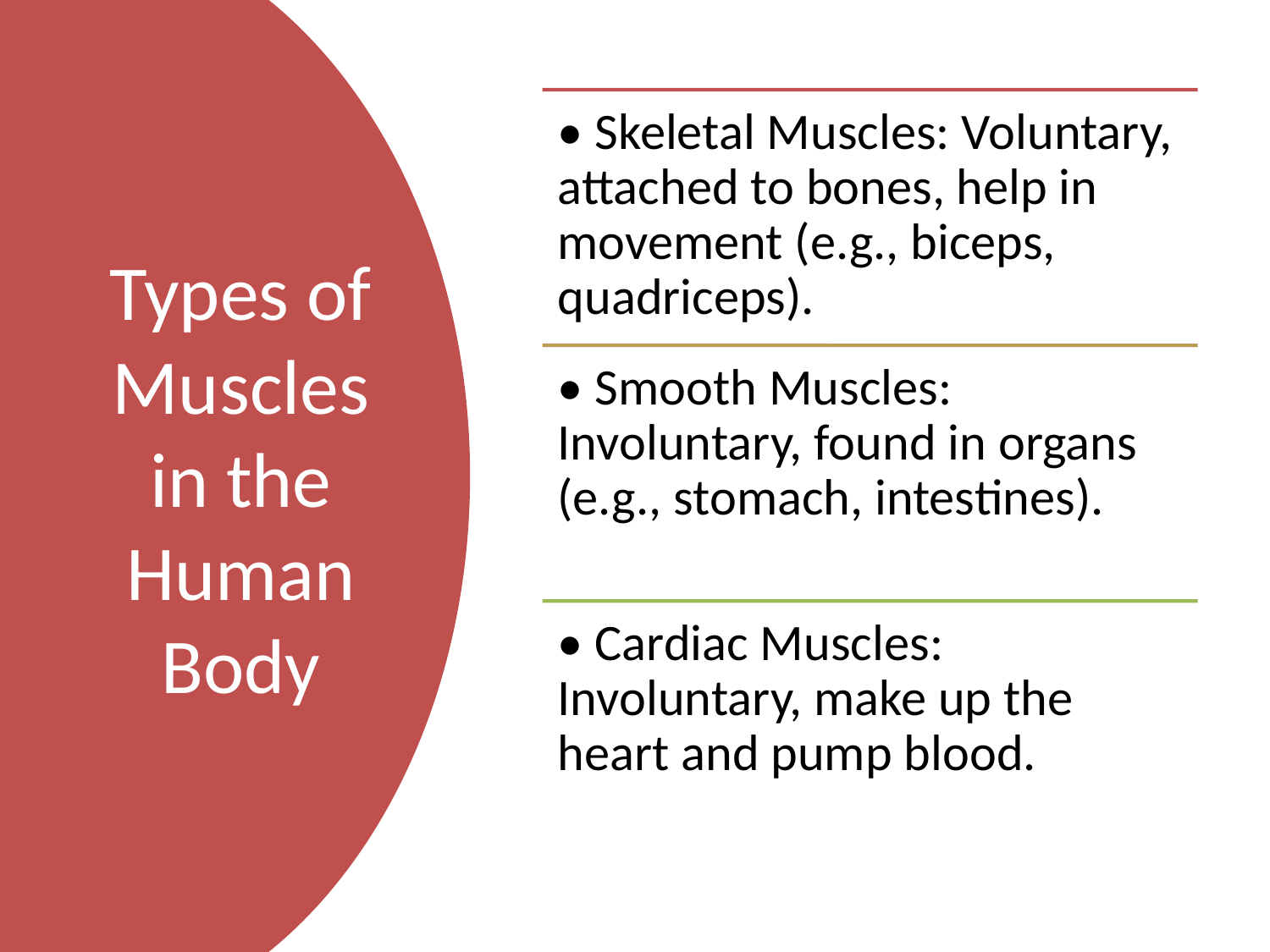

• Skeletal Muscles: Voluntary, attached to bones, help in movement (e.g., biceps, quadriceps).
• Smooth Muscles: Involuntary, found in organs (e.g., stomach, intestines).
• Cardiac Muscles: Involuntary, make up the heart and pump blood.
# Types of Muscles in the Human Body